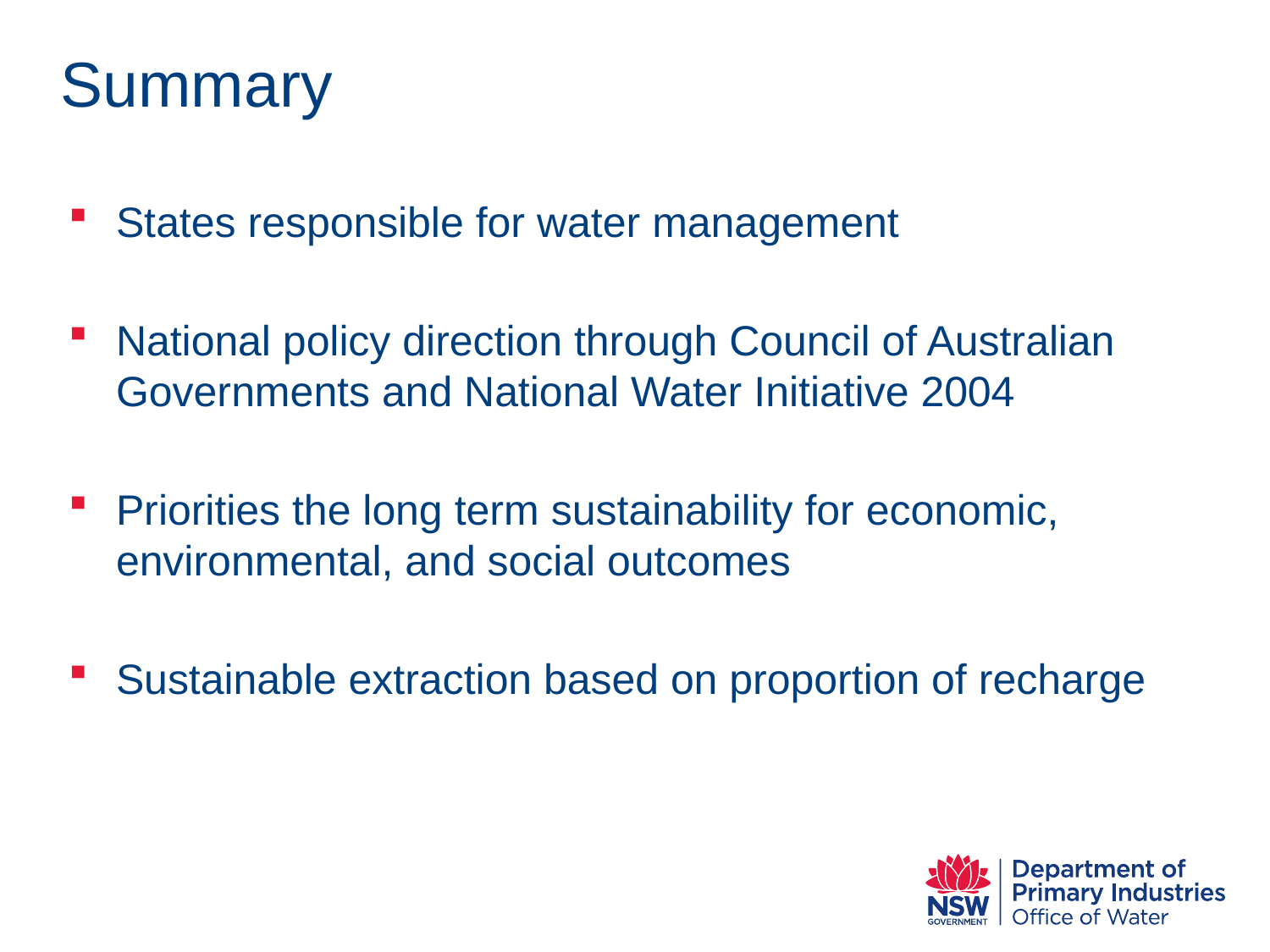

# Summary
States responsible for water management

National policy direction through Council of Australian Governments and National Water Initiative 2004

Priorities the long term sustainability for economic,  environmental, and social outcomes

Sustainable extraction based on proportion of recharge